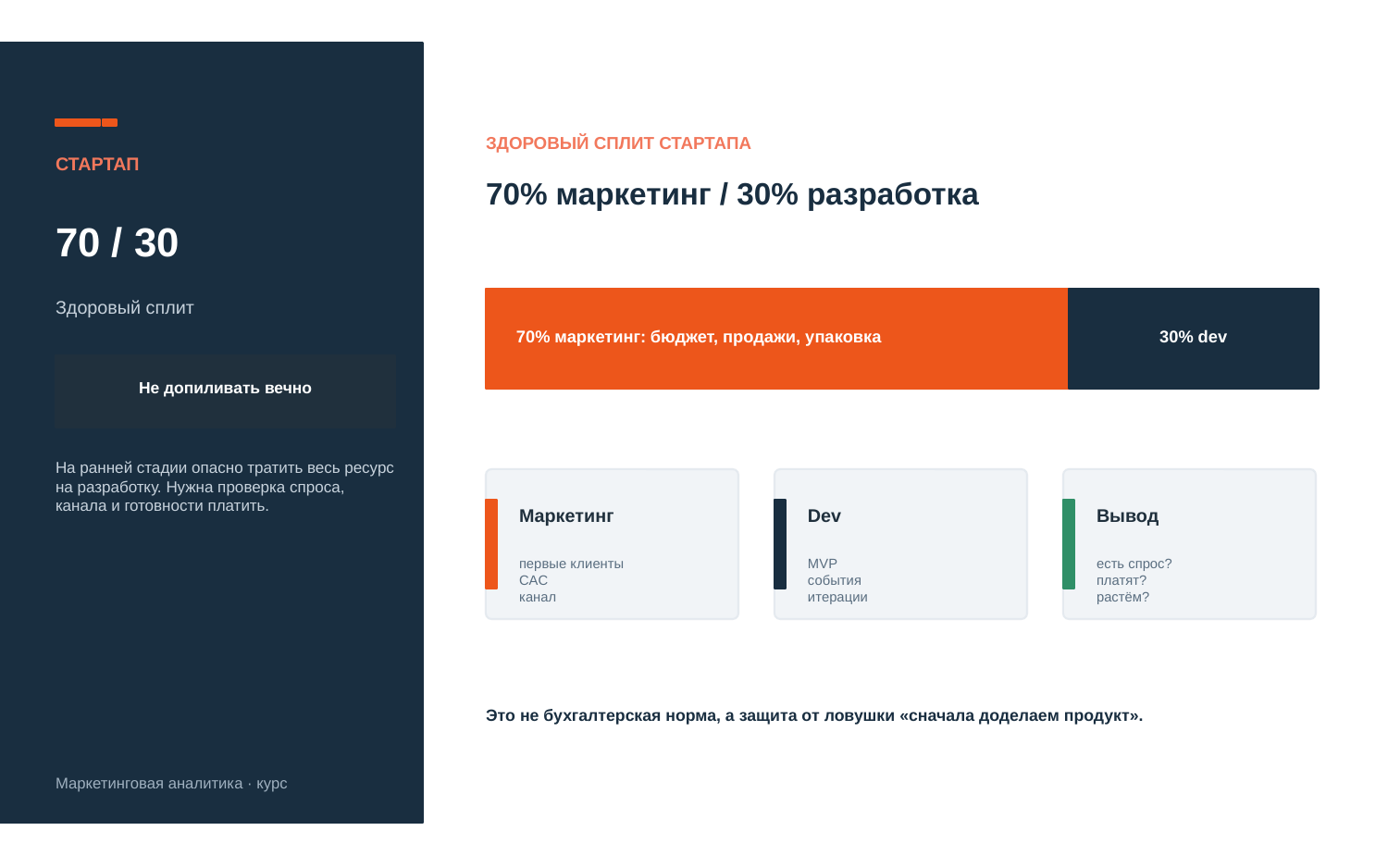

ЗДОРОВЫЙ СПЛИТ СТАРТАПА
СТАРТАП
70% маркетинг / 30% разработка
70 / 30
Здоровый сплит

70% маркетинг: бюджет, продажи, упаковка
30% dev

Не допиливать вечно
На ранней стадии опасно тратить весь ресурс на разработку. Нужна проверка спроса, канала и готовности платить.

Маркетинг
Dev
Вывод

первые клиенты
CAC
канал
MVP
события
итерации
есть спрос?
платят?
растём?
Это не бухгалтерская норма, а защита от ловушки «сначала доделаем продукт».
Маркетинговая аналитика · курс